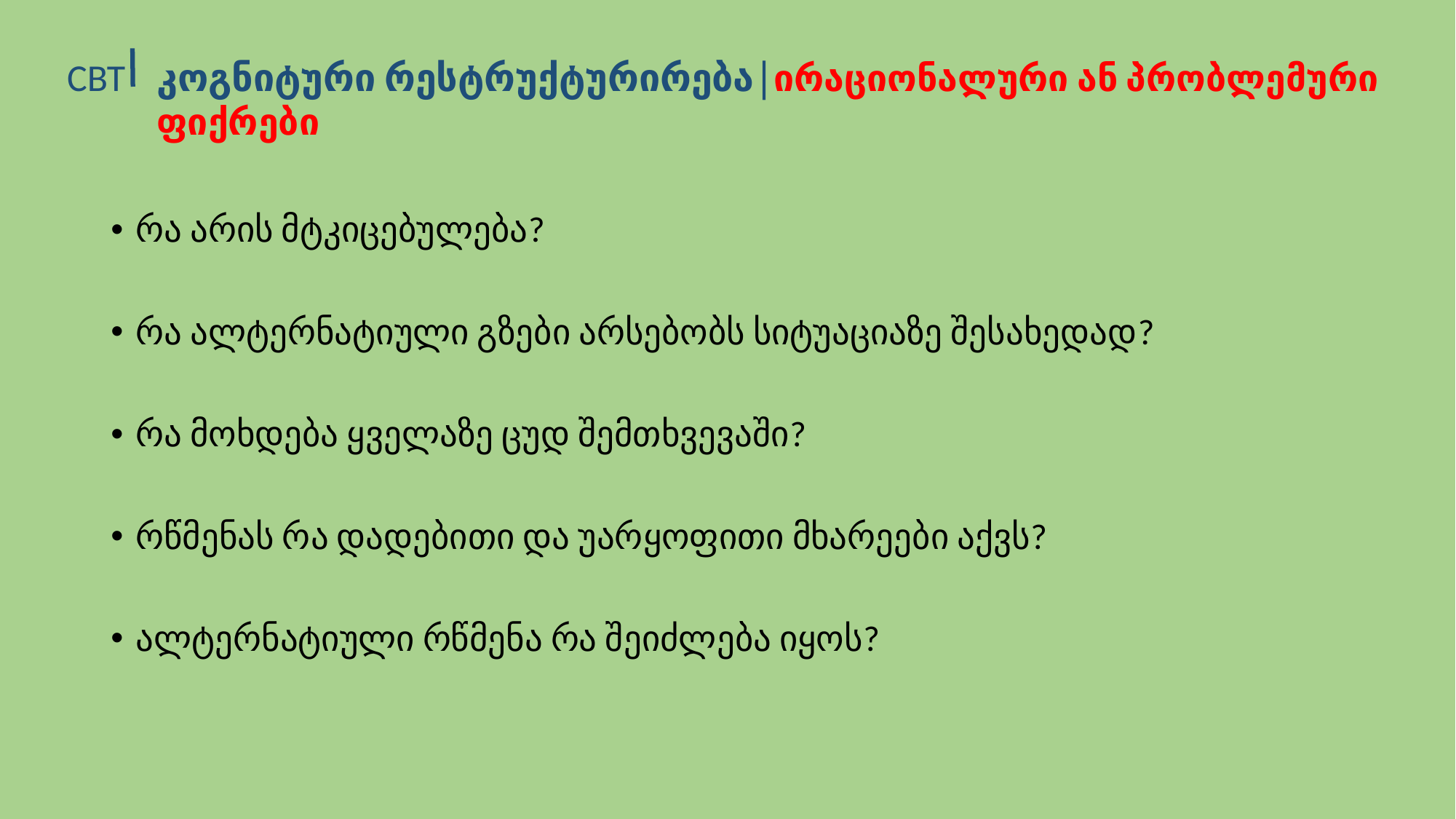

კოგნიტური რესტრუქტურირება│ირაციონალური ან პრობლემური ფიქრები

CBT

რა არის მტკიცებულება?

რა ალტერნატიული გზები არსებობს სიტუაციაზე შესახედად?

რა მოხდება ყველაზე ცუდ შემთხვევაში?

რწმენას რა დადებითი და უარყოფითი მხარეები აქვს?

ალტერნატიული რწმენა რა შეიძლება იყოს?